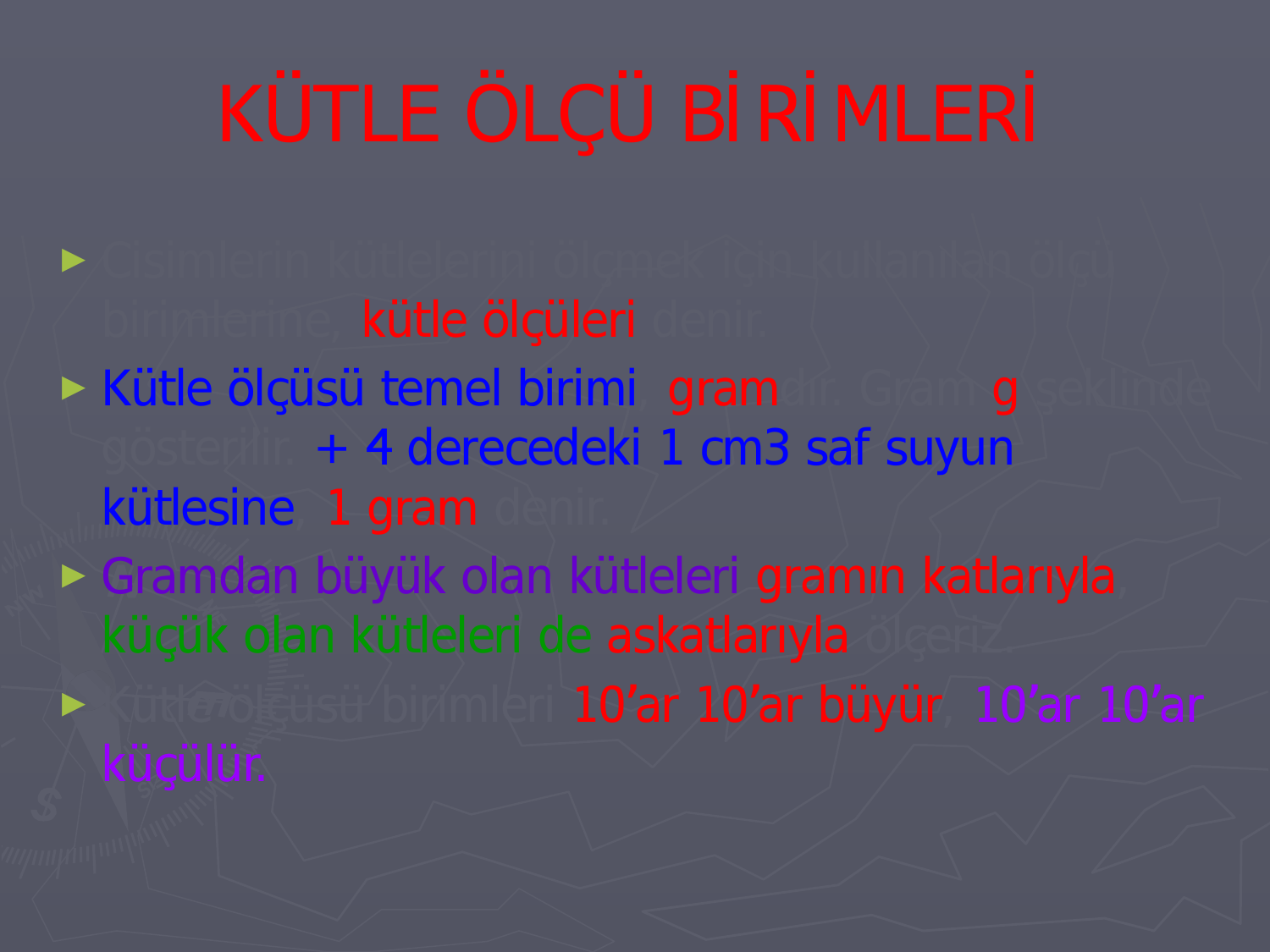

# KÜTLE ÖLÇÜ BİRİMLERİ
Cisimlerin kütlelerini ölçmek için kullanılan ölçü birimlerine, kütle ölçüleri denir.
Kütle ölçüsü temel birimi, gramdır. Gram g şeklinde gösterilir. + 4 derecedeki 1 cm3 saf suyun kütlesine, 1 gram denir.
Gramdan büyük olan kütleleri gramın katlarıyla, küçük olan kütleleri de askatlarıyla ölçeriz.
Kütle ölçüsü birimleri 10’ar 10’ar büyür, 10’ar 10’ar küçülür.